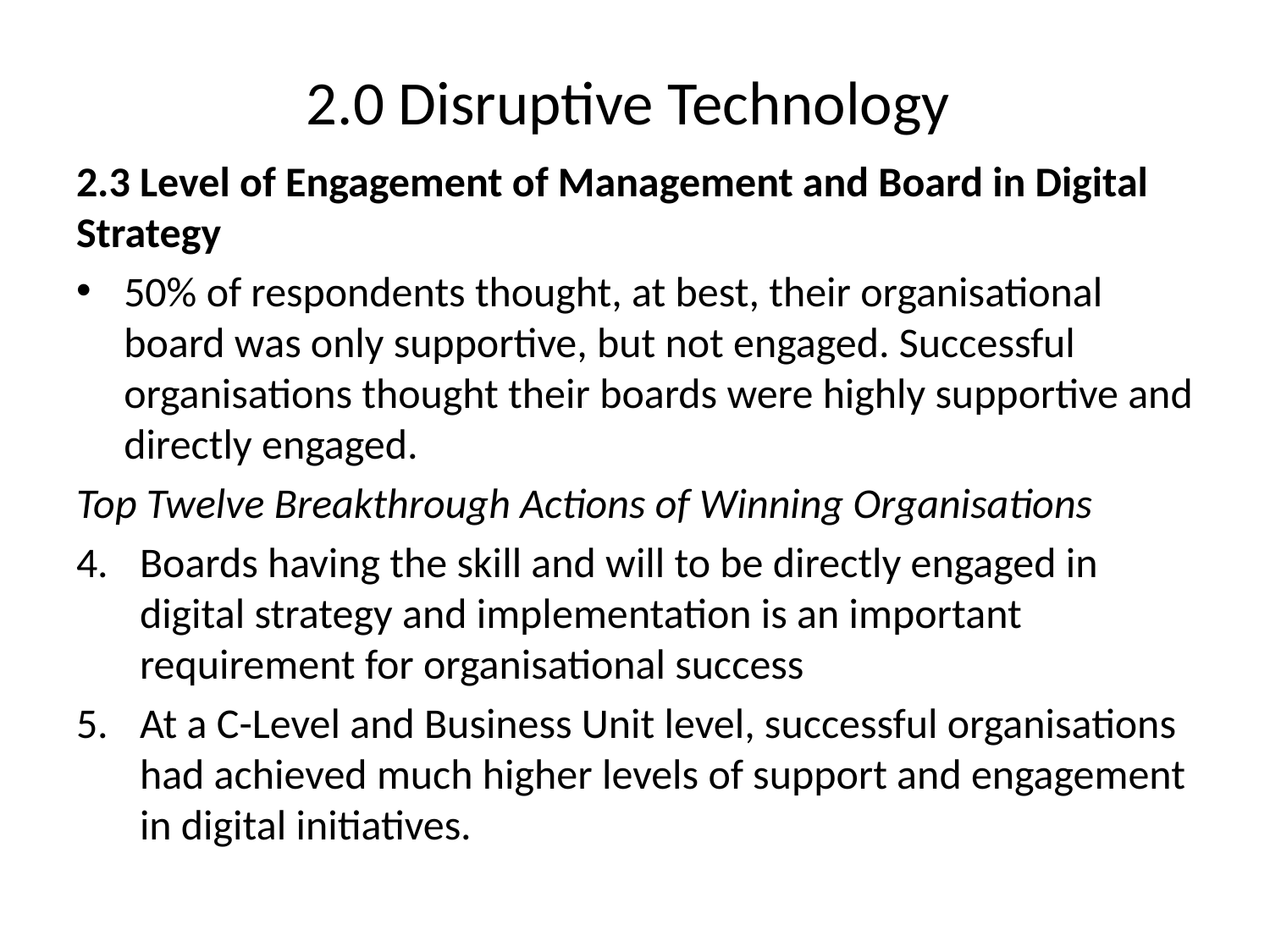

# 2.0 Disruptive Technology
2.3 Level of Engagement of Management and Board in Digital Strategy
50% of respondents thought, at best, their organisational board was only supportive, but not engaged. Successful organisations thought their boards were highly supportive and directly engaged.
Top Twelve Breakthrough Actions of Winning Organisations
Boards having the skill and will to be directly engaged in digital strategy and implementation is an important requirement for organisational success
At a C-Level and Business Unit level, successful organisations had achieved much higher levels of support and engagement in digital initiatives.